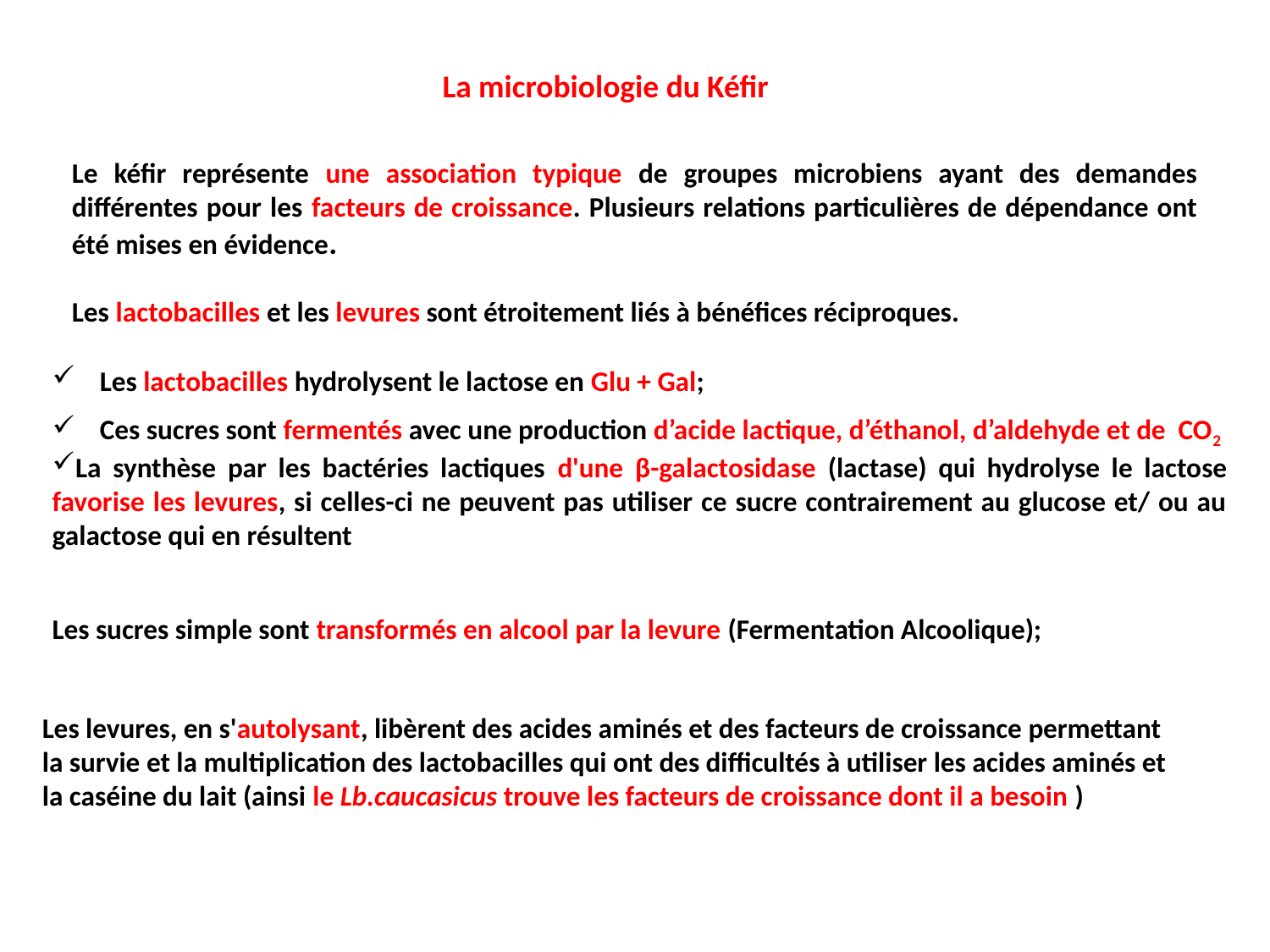

La microbiologie du Kéfir
Le kéfir représente une association typique de groupes microbiens ayant des demandes différentes pour les facteurs de croissance. Plusieurs relations particulières de dépendance ont été mises en évidence.
Les lactobacilles et les levures sont étroitement liés à bénéfices réciproques.
Les lactobacilles hydrolysent le lactose en Glu + Gal;
Ces sucres sont fermentés avec une production d’acide lactique, d’éthanol, d’aldehyde et de  CO2
La synthèse par les bactéries lactiques d'une β-galactosidase (lactase) qui hydrolyse le lactose favorise les levures, si celles-ci ne peuvent pas utiliser ce sucre contrairement au glucose et/ ou au galactose qui en résultent
Les sucres simple sont transformés en alcool par la levure (Fermentation Alcoolique);
Les levures, en s'autolysant, libèrent des acides aminés et des facteurs de croissance permettant la survie et la multiplication des lactobacilles qui ont des difficultés à utiliser les acides aminés et la caséine du lait (ainsi le Lb.caucasicus trouve les facteurs de croissance dont il a besoin )